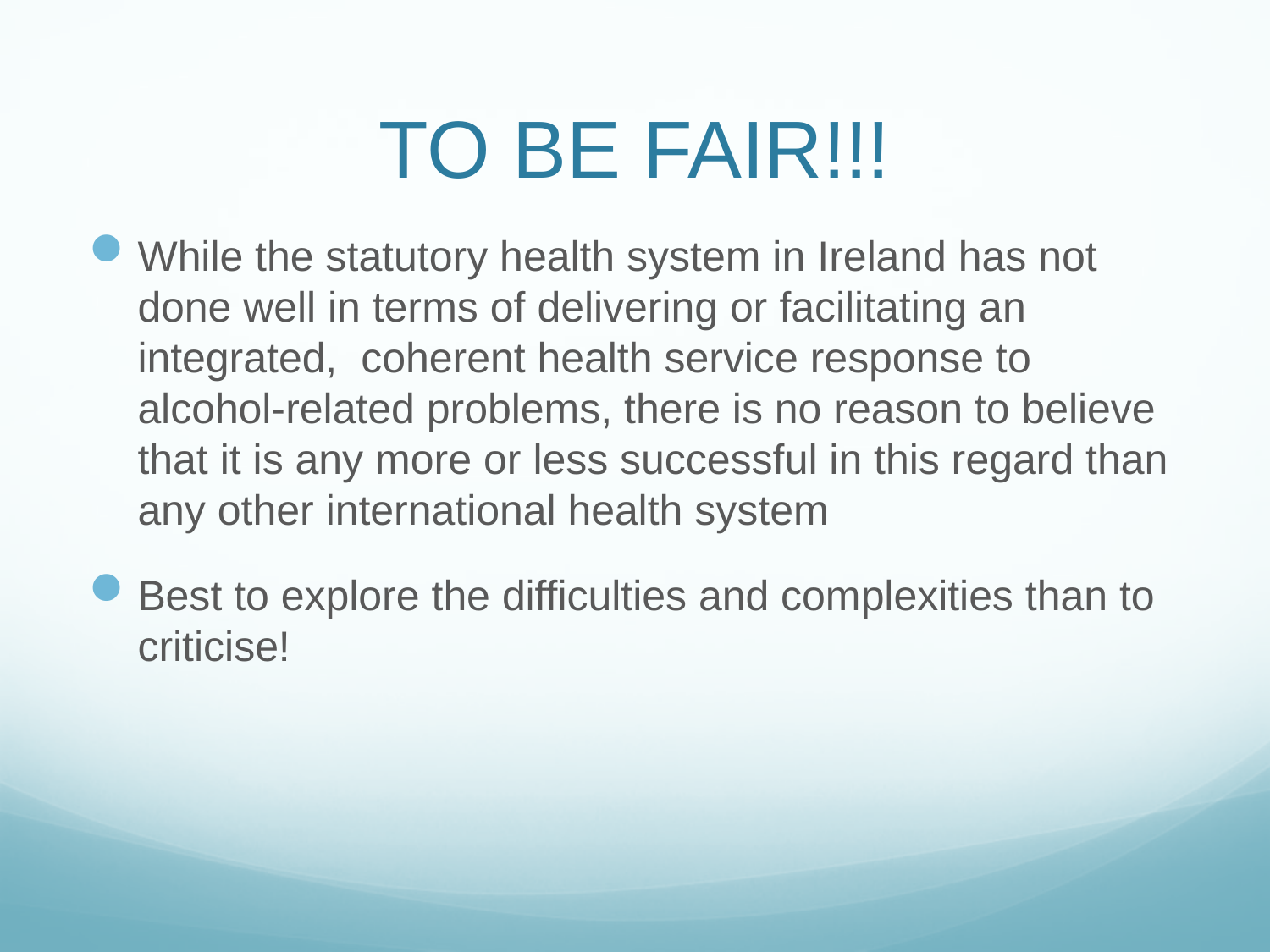

# TO BE FAIR!!!
While the statutory health system in Ireland has not done well in terms of delivering or facilitating an integrated,  coherent health service response to alcohol-related problems, there is no reason to believe that it is any more or less successful in this regard than any other international health system
Best to explore the difficulties and complexities than to criticise!